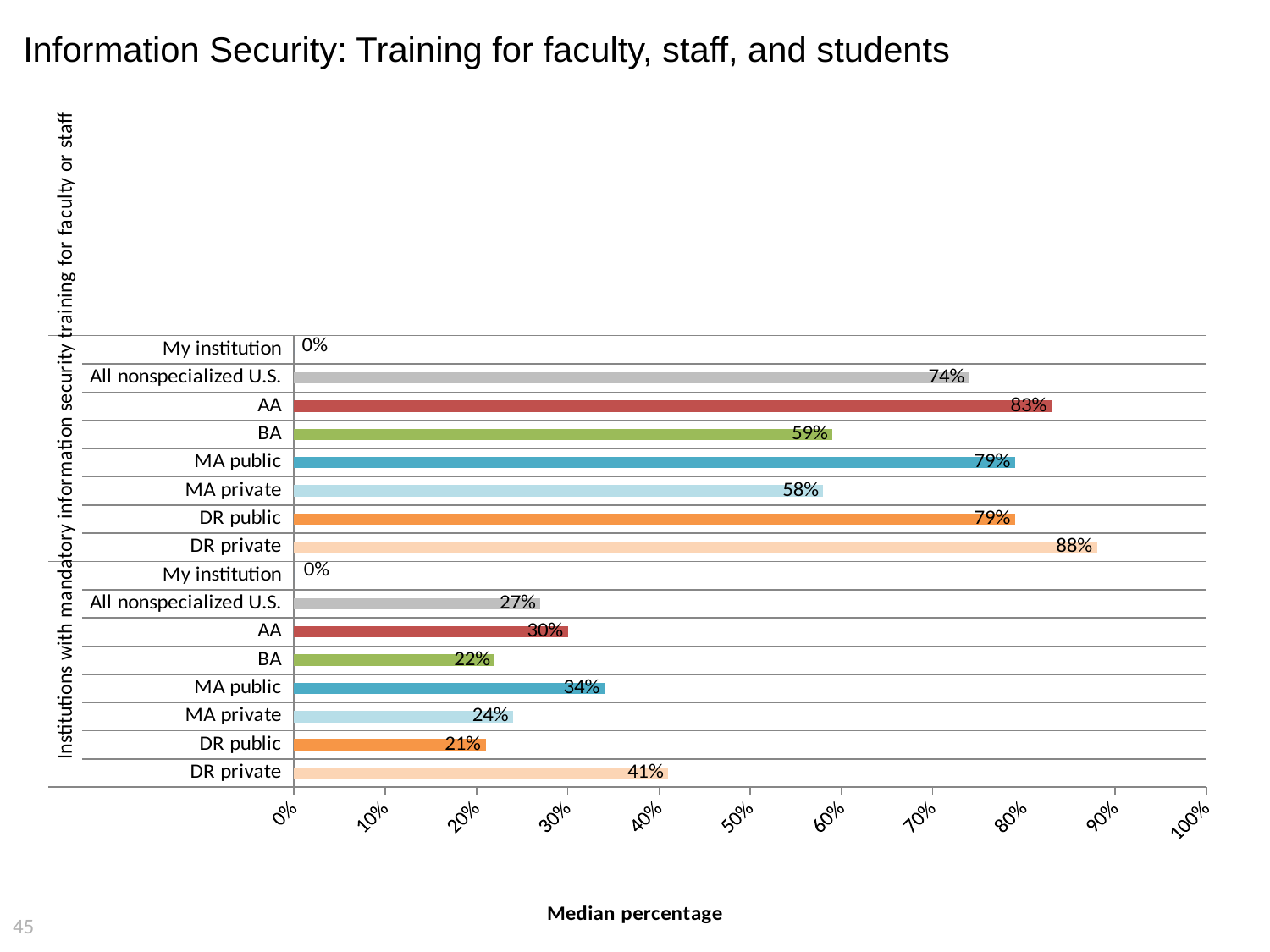

# Information Security: Training for faculty, staff, and students

### Chart

| Category | Percentage of institutions |
|---|---|
| DR private | 0.41 |
| DR public | 0.21 |
| MA private | 0.24 |
| MA public | 0.34 |
| BA | 0.22 |
| AA | 0.3 |
| All nonspecialized U.S. | 0.27 |
| My institution | 0.0 |
| DR private | 0.88 |
| DR public | 0.79 |
| MA private | 0.58 |
| MA public | 0.79 |
| BA | 0.59 |
| AA | 0.83 |
| All nonspecialized U.S. | 0.74 |
| My institution | 0.0 |
45